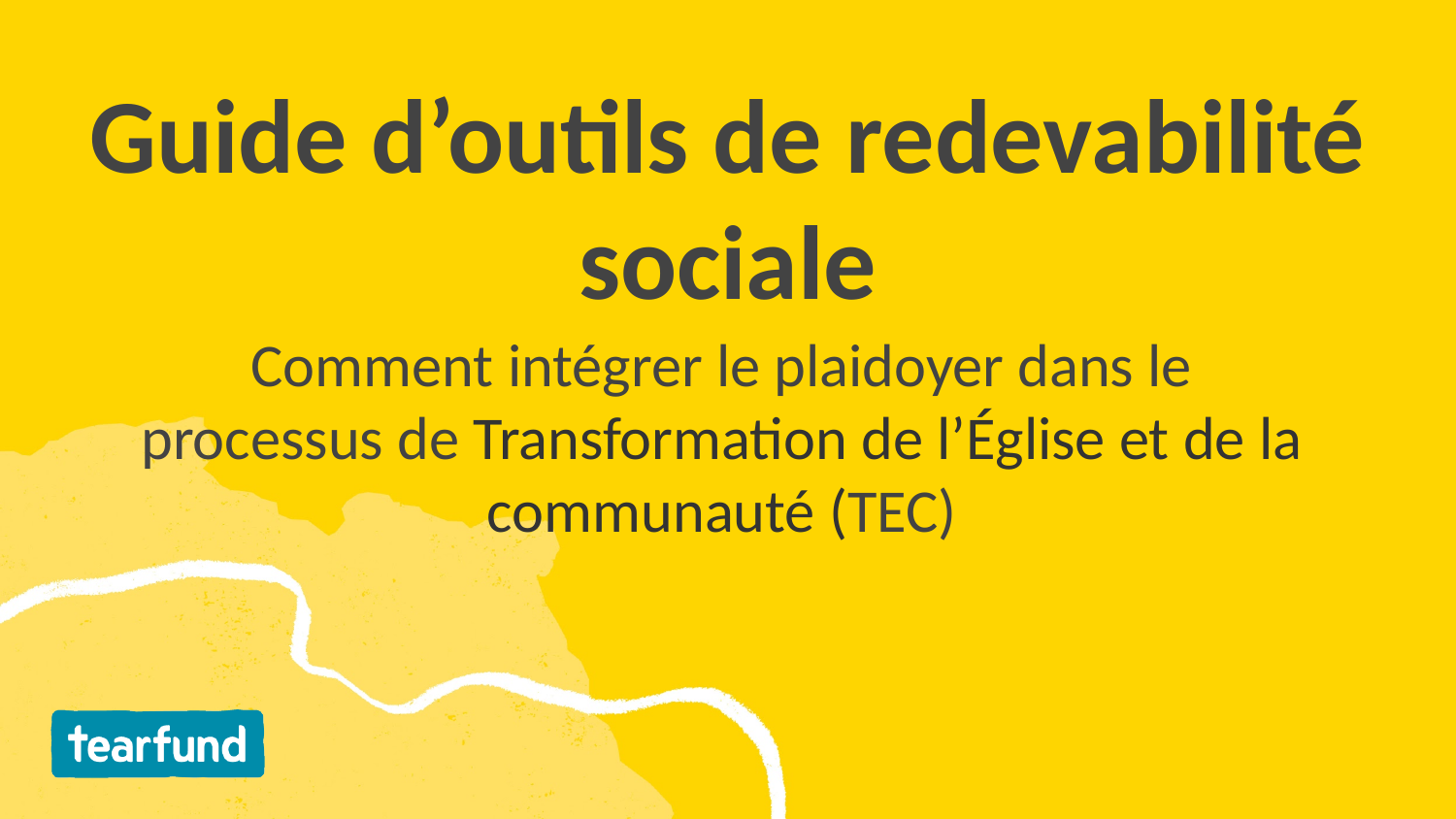

# Guide d’outils de redevabilité sociale
Comment intégrer le plaidoyer dans le processus de Transformation de l’Église et de la communauté (TEC)